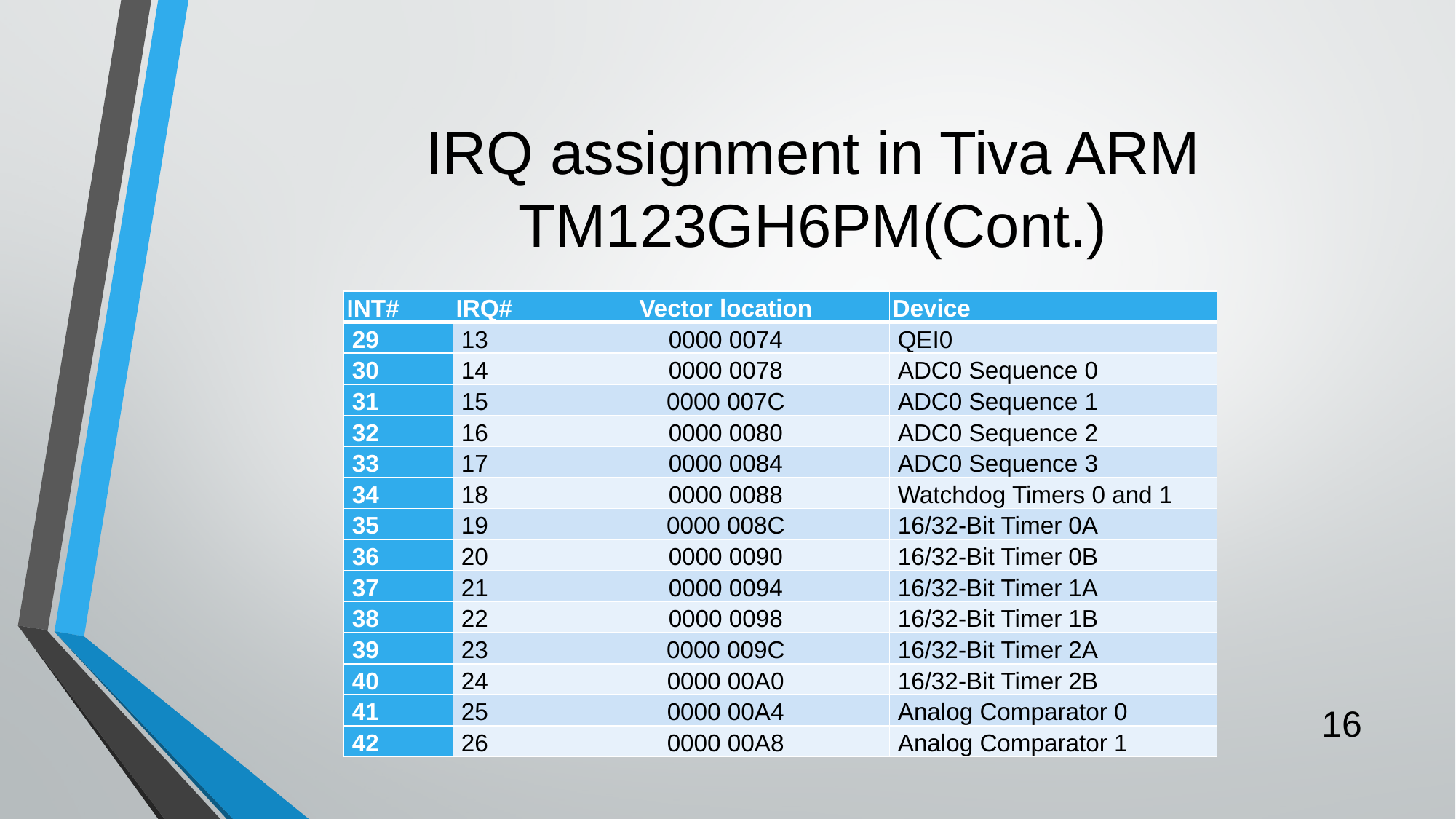

# IRQ assignment in Tiva ARM TM123GH6PM(Cont.)
| INT# | IRQ# | Vector location | Device |
| --- | --- | --- | --- |
| 29 | 13 | 0000 0074 | QEI0 |
| 30 | 14 | 0000 0078 | ADC0 Sequence 0 |
| 31 | 15 | 0000 007C | ADC0 Sequence 1 |
| 32 | 16 | 0000 0080 | ADC0 Sequence 2 |
| 33 | 17 | 0000 0084 | ADC0 Sequence 3 |
| 34 | 18 | 0000 0088 | Watchdog Timers 0 and 1 |
| 35 | 19 | 0000 008C | 16/32-Bit Timer 0A |
| 36 | 20 | 0000 0090 | 16/32-Bit Timer 0B |
| 37 | 21 | 0000 0094 | 16/32-Bit Timer 1A |
| 38 | 22 | 0000 0098 | 16/32-Bit Timer 1B |
| 39 | 23 | 0000 009C | 16/32-Bit Timer 2A |
| 40 | 24 | 0000 00A0 | 16/32-Bit Timer 2B |
| 41 | 25 | 0000 00A4 | Analog Comparator 0 |
| 42 | 26 | 0000 00A8 | Analog Comparator 1 |
16